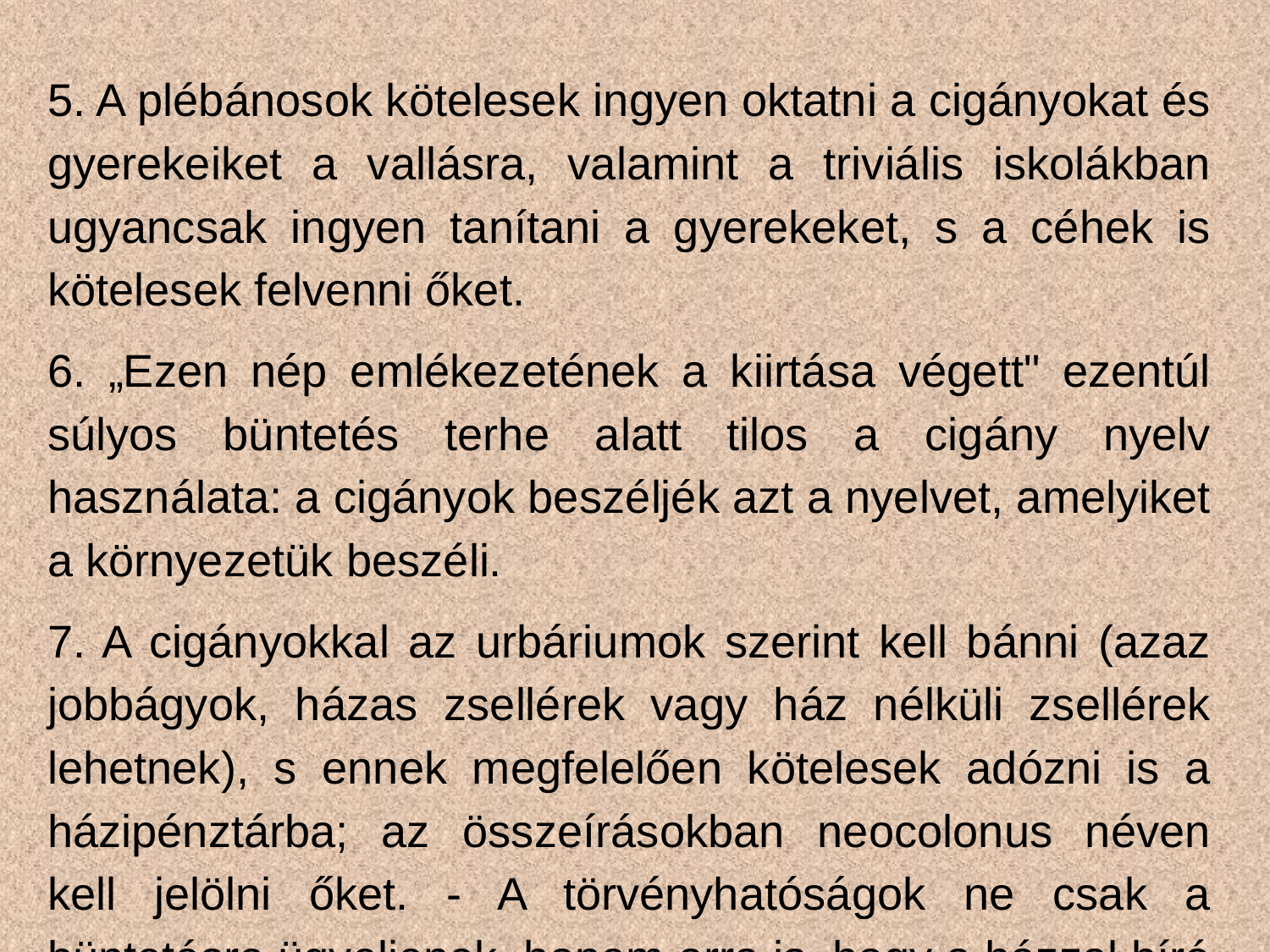

5. A plébánosok kötelesek ingyen oktatni a cigányokat és gyerekeiket a vallásra, valamint a triviális iskolákban ugyancsak ingyen tanítani a gyerekeket, s a céhek is kötelesek felvenni őket.
6. „Ezen nép emlékezetének a kiirtása végett" ezentúl súlyos büntetés terhe alatt tilos a cigány nyelv használata: a cigányok beszéljék azt a nyelvet, amelyiket a környezetük beszéli.
7. A cigányokkal az urbáriumok szerint kell bánni (azaz jobbágyok, házas zsellérek vagy ház nélküli zsellérek lehetnek), s ennek megfelelően kötelesek adózni is a házipénztárba; az összeírásokban neocolonus néven kell jelölni őket. - A törvényhatóságok ne csak a büntetésre ügyeljenek, hanem arra is, hogy a házzal bíró és jobbágyi terheket viselő, valóban szabályozott cigányokat senki ne háborgassa, hanem inkább jutalmazzák őket.